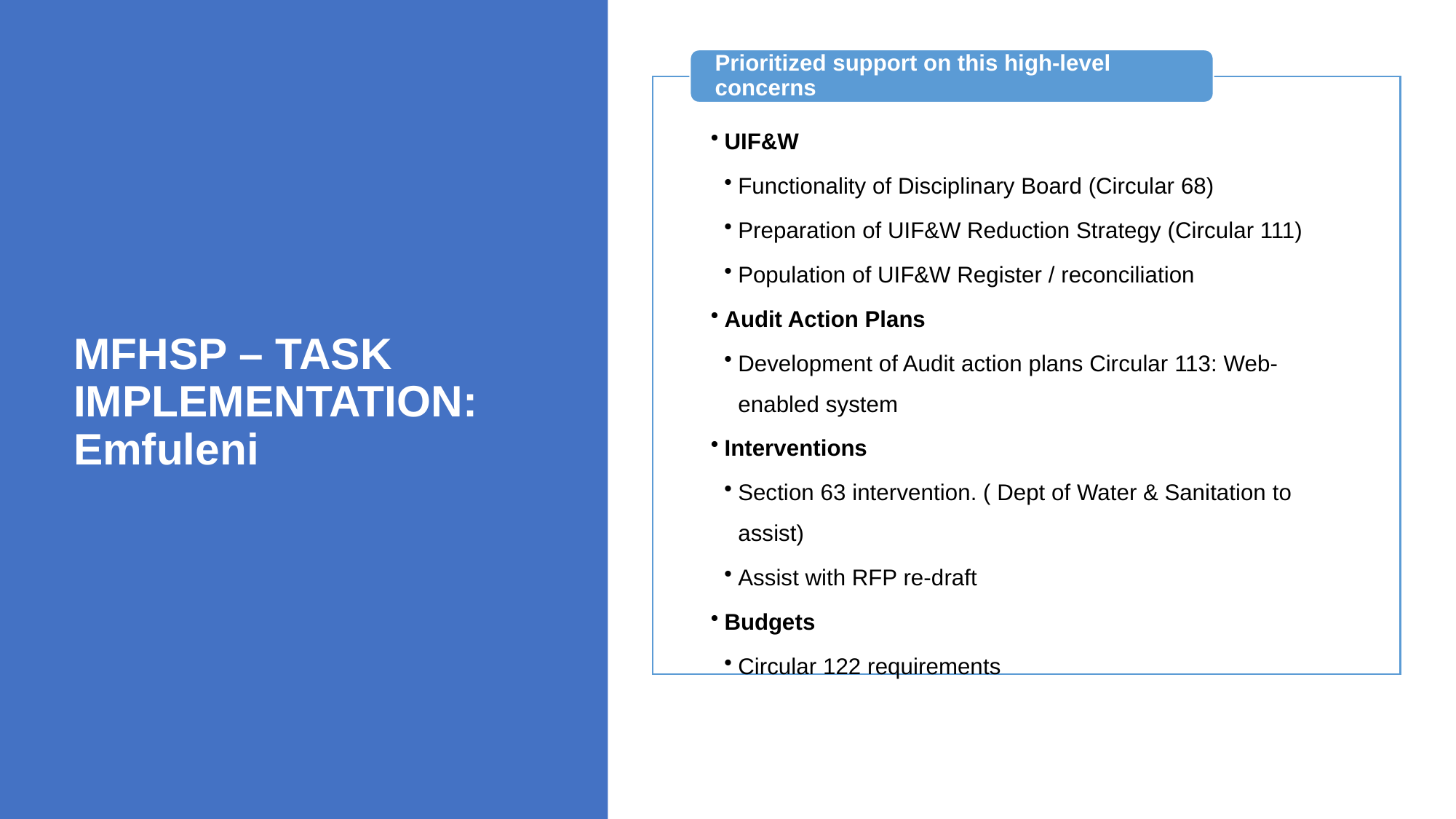

UIF&W
Functionality of Disciplinary Board (Circular 68)
Preparation of UIF&W Reduction Strategy (Circular 111)
Population of UIF&W Register / reconciliation
Audit Action Plans
Development of Audit action plans Circular 113: Web-enabled system
Interventions
Section 63 intervention. ( Dept of Water & Sanitation to assist)
Assist with RFP re-draft
Budgets
Circular 122 requirements
Prioritized support on this high-level concerns
# MFHSP – TASK IMPLEMENTATION: Emfuleni